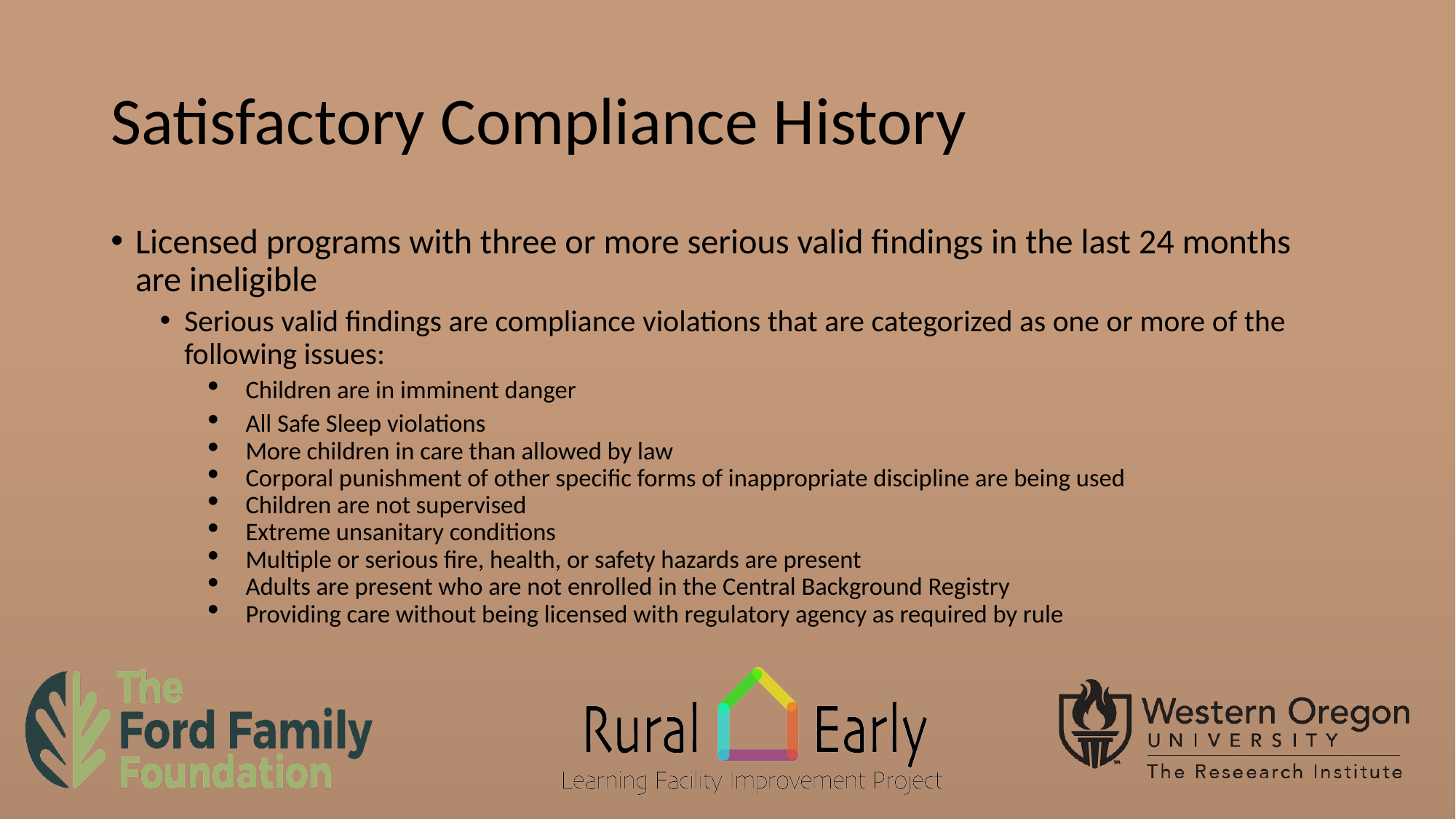

# Satisfactory Compliance History
Licensed programs with three or more serious valid findings in the last 24 months are ineligible
Serious valid findings are compliance violations that are categorized as one or more of the following issues:
Children are in imminent danger
All Safe Sleep violations
More children in care than allowed by law
Corporal punishment of other specific forms of inappropriate discipline are being used
Children are not supervised
Extreme unsanitary conditions
Multiple or serious fire, health, or safety hazards are present
Adults are present who are not enrolled in the Central Background Registry
Providing care without being licensed with regulatory agency as required by rule